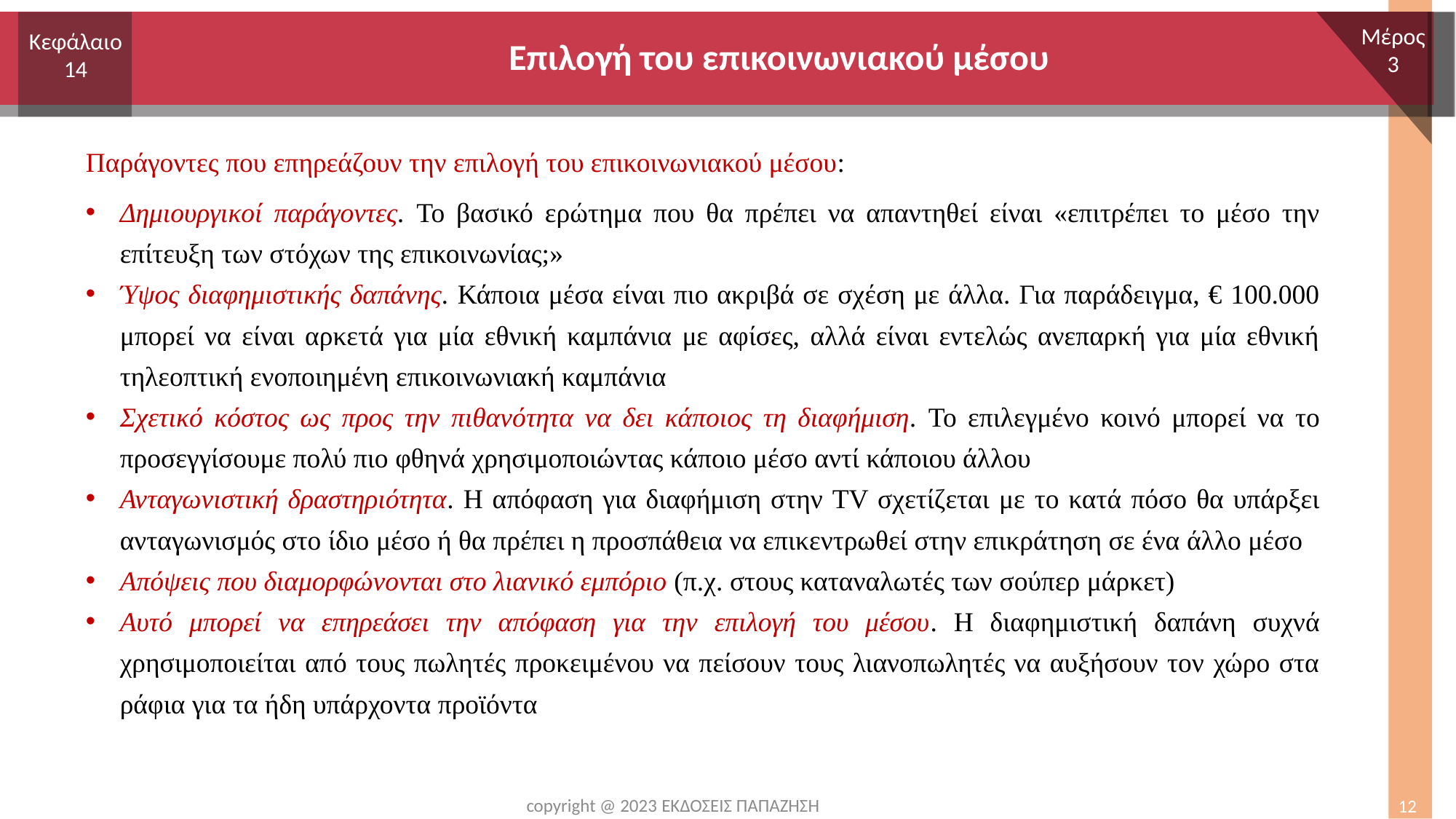

# Επιλογή του επικοινωνιακού μέσου

Μέρος
3
Κεφάλαιο
14
Παράγοντες που επηρεάζουν την επιλογή του επικοινωνιακού μέσου:
Δημιουργικοί παράγοντες. Το βασικό ερώτημα που θα πρέπει να απαντηθεί είναι «επιτρέπει το μέσο την επίτευξη των στόχων της επικοινωνίας;»
Ύψος διαφημιστικής δαπάνης. Κάποια μέσα είναι πιο ακριβά σε σχέση με άλλα. Για παράδειγμα, € 100.000 μπορεί να είναι αρκετά για μία εθνική καμπάνια με αφίσες, αλλά είναι εντελώς ανεπαρκή για μία εθνική τηλεοπτική ενοποιημένη επικοινωνιακή καμπάνια
Σχετικό κόστος ως προς την πιθανότητα να δει κάποιος τη διαφήμιση. Το επιλεγμένο κοινό μπορεί να το προσεγγίσουμε πολύ πιο φθηνά χρησιμοποιώντας κάποιο μέσο αντί κάποιου άλλου
Ανταγωνιστική δραστηριότητα. Η απόφαση για διαφήμιση στην TV σχετίζεται με το κατά πόσο θα υπάρξει ανταγωνισμός στο ίδιο μέσο ή θα πρέπει η προσπάθεια να επικεντρωθεί στην επικράτηση σε ένα άλλο μέσο
Απόψεις που διαμορφώνονται στο λιανικό εμπόριο (π.χ. στους καταναλωτές των σούπερ μάρκετ)
Αυτό μπορεί να επηρεάσει την απόφαση για την επιλογή του μέσου. Η διαφημιστική δαπάνη συχνά χρησιμοποιείται από τους πωλητές προκειμένου να πείσουν τους λιανοπωλητές να αυξήσουν τον χώρο στα ράφια για τα ήδη υπάρχοντα προϊόντα
copyright @ 2023 ΕΚΔΟΣΕΙΣ ΠΑΠΑΖΗΣΗ
12